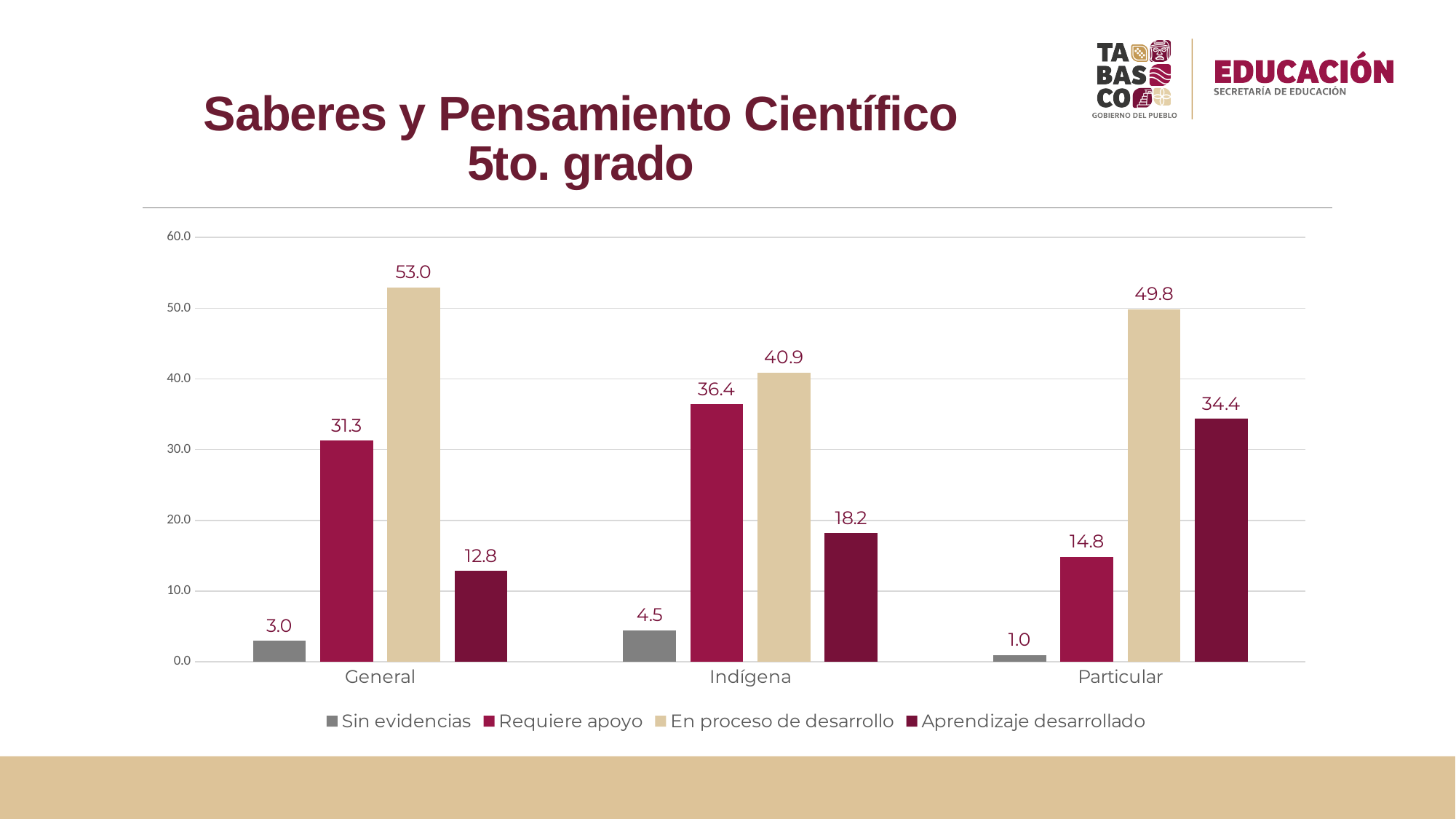

# Saberes y Pensamiento Científico 5to. grado

### Chart

| Category | Sin evidencias | Requiere apoyo | En proceso de desarrollo | Aprendizaje desarrollado |
|---|---|---|---|---|
| General | 2.95150374026767 | 31.2808508472851 | 52.9515037402677 | 12.8161416721795 |
| Indígena | 4.47761194029851 | 36.4179104477612 | 40.8955223880597 | 18.2089552238806 |
| Particular | 0.978473581213307 | 14.8336594911937 | 49.8238747553816 | 34.3639921722113 |